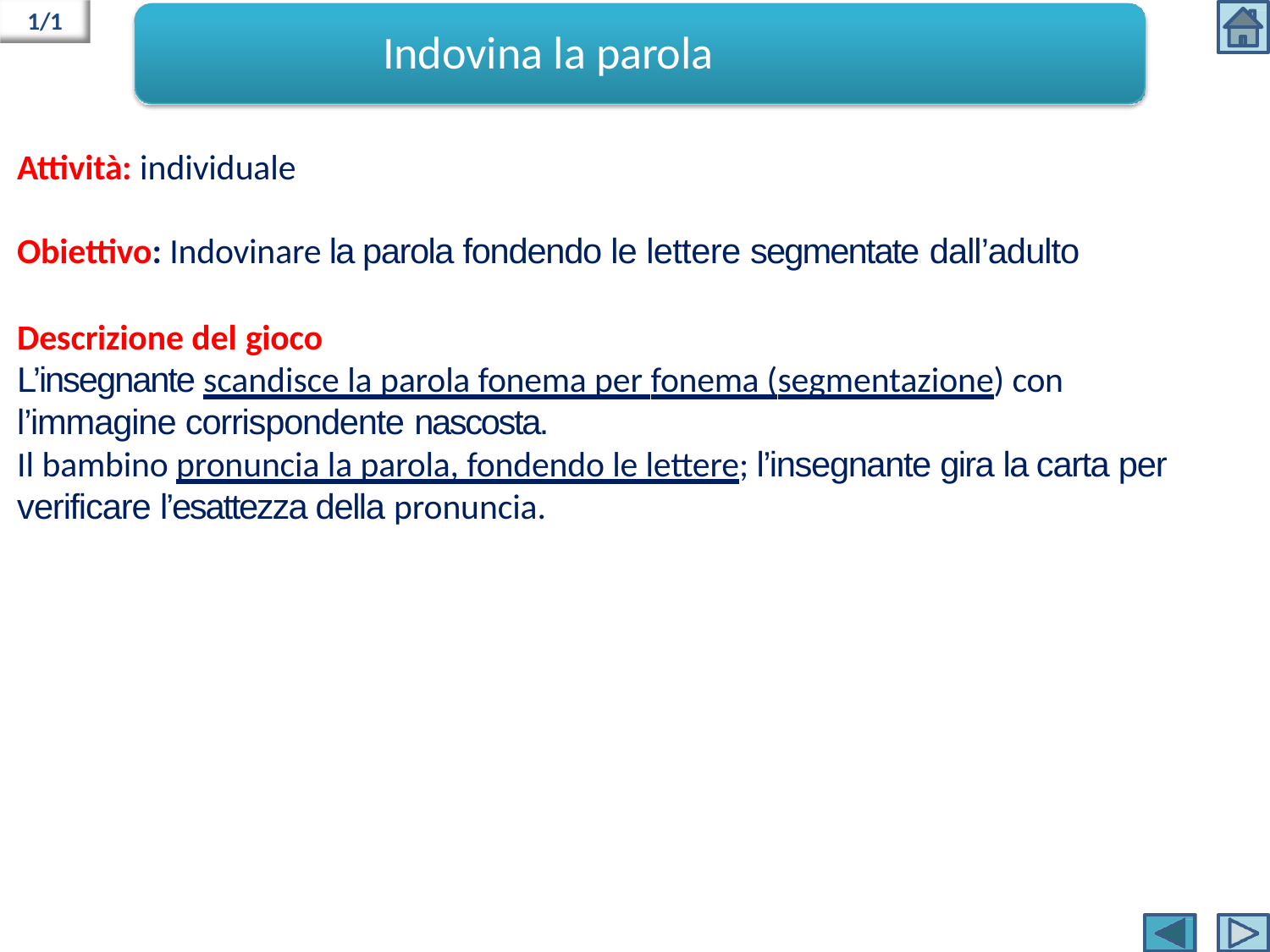

1/1
# Indovina la parola
Attività: individuale

Obiettivo: Indovinare la parola fondendo le lettere segmentate dall’adulto

Descrizione del gioco
L’insegnante scandisce la parola fonema per fonema (segmentazione) con  l’immagine corrispondente nascosta.
Il bambino pronuncia la parola, fondendo le lettere; l’insegnante gira la carta per  verificare l’esattezza della pronuncia.